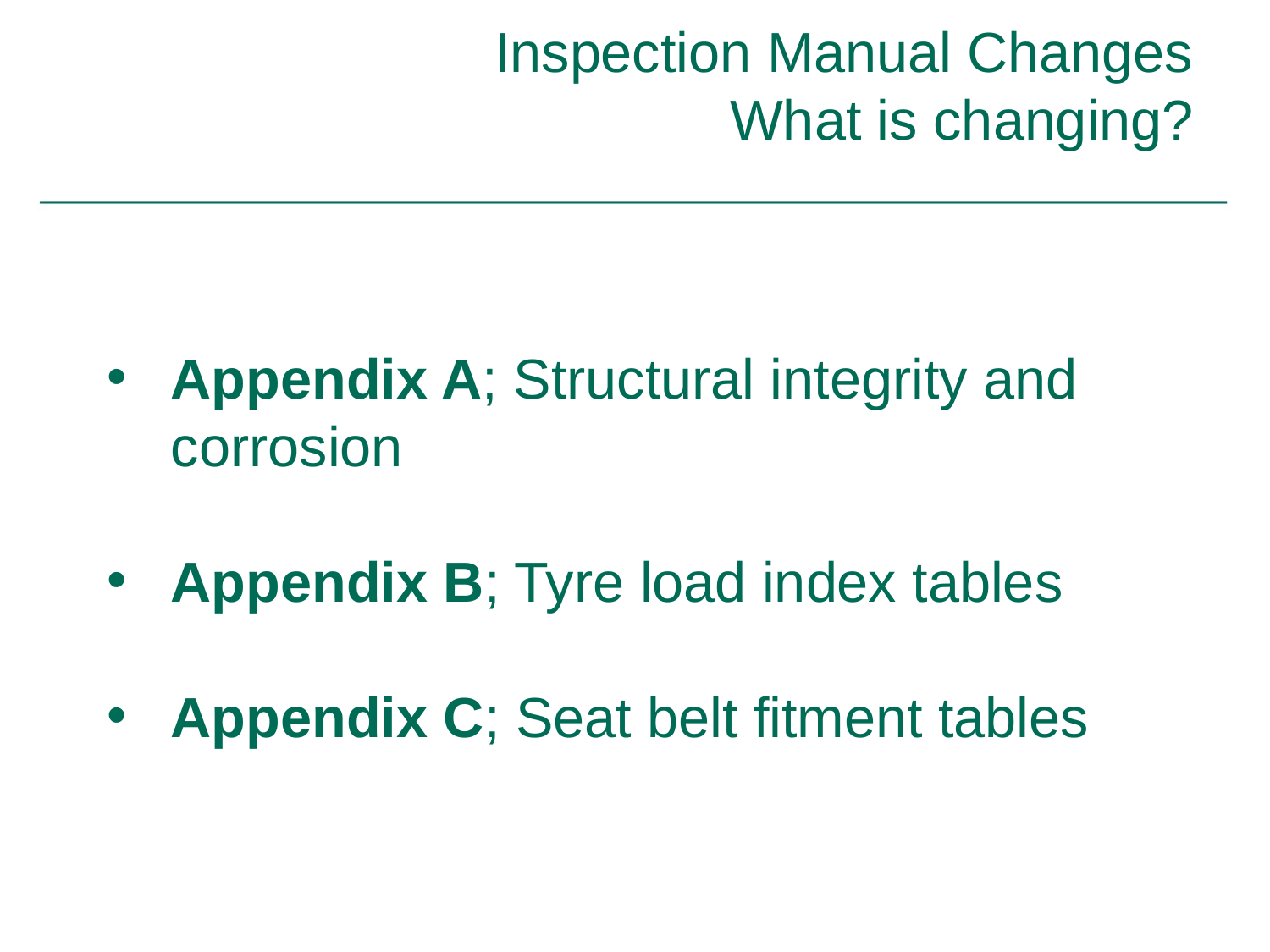

# Inspection Manual Changes What is changing?

Appendix A; Structural integrity and corrosion
Appendix B; Tyre load index tables
Appendix C; Seat belt fitment tables